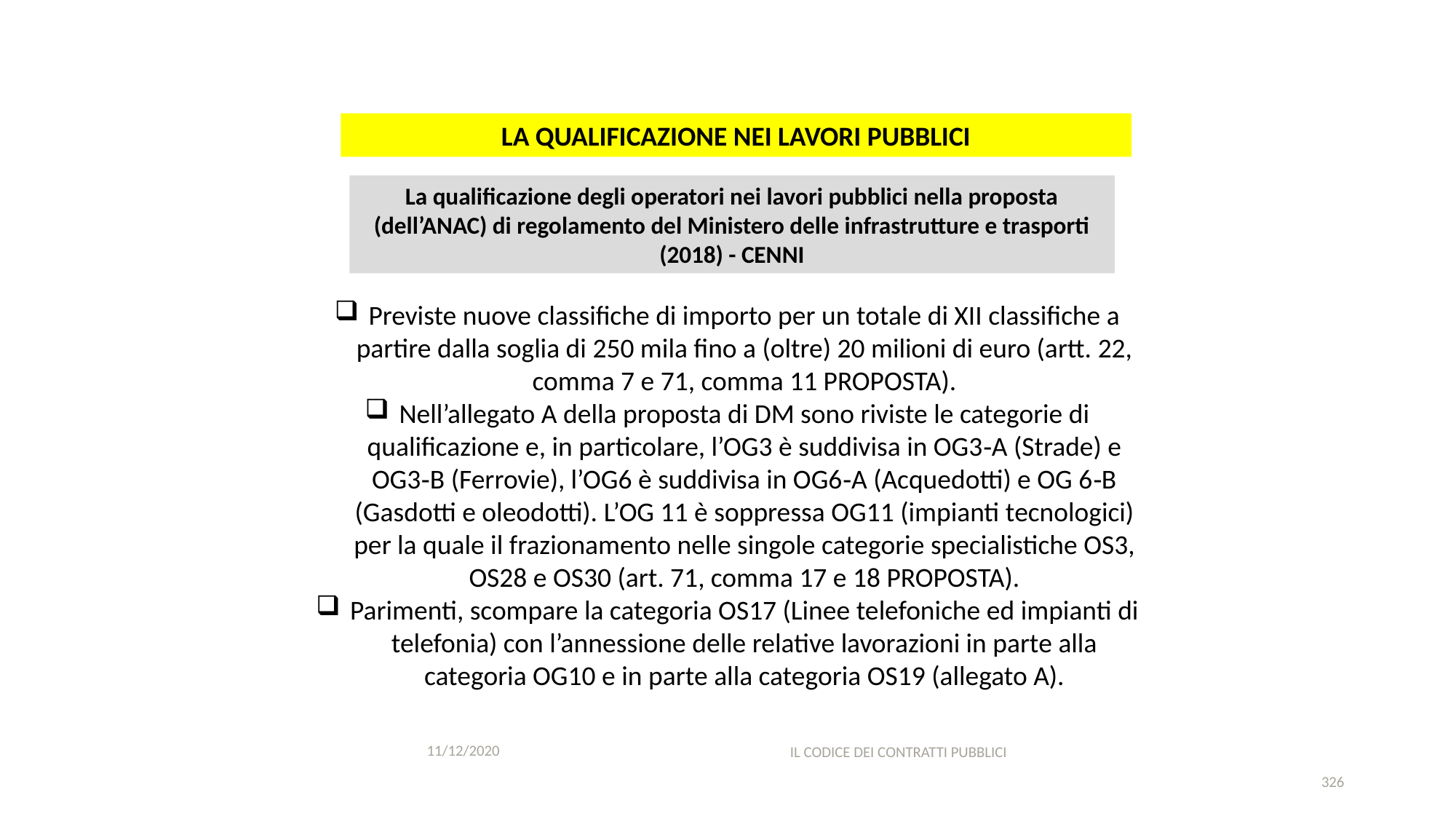

#
LA QUALIFICAZIONE NEI LAVORI PUBBLICI
La qualificazione degli operatori nei lavori pubblici nella proposta (dell’ANAC) di regolamento del Ministero delle infrastrutture e trasporti (2018) - CENNI

Previste nuove classifiche di importo per un totale di XII classifiche a partire dalla soglia di 250 mila fino a (oltre) 20 milioni di euro (artt. 22, comma 7 e 71, comma 11 PROPOSTA).
Nell’allegato A della proposta di DM sono riviste le categorie di qualificazione e, in particolare, l’OG3 è suddivisa in OG3‐A (Strade) e OG3‐B (Ferrovie), l’OG6 è suddivisa in OG6‐A (Acquedotti) e OG 6‐B (Gasdotti e oleodotti). L’OG 11 è soppressa OG11 (impianti tecnologici) per la quale il frazionamento nelle singole categorie specialistiche OS3, OS28 e OS30 (art. 71, comma 17 e 18 PROPOSTA).
Parimenti, scompare la categoria OS17 (Linee telefoniche ed impianti di telefonia) con l’annessione delle relative lavorazioni in parte alla categoria OG10 e in parte alla categoria OS19 (allegato A).

11/12/2020
IL CODICE DEI CONTRATTI PUBBLICI
326